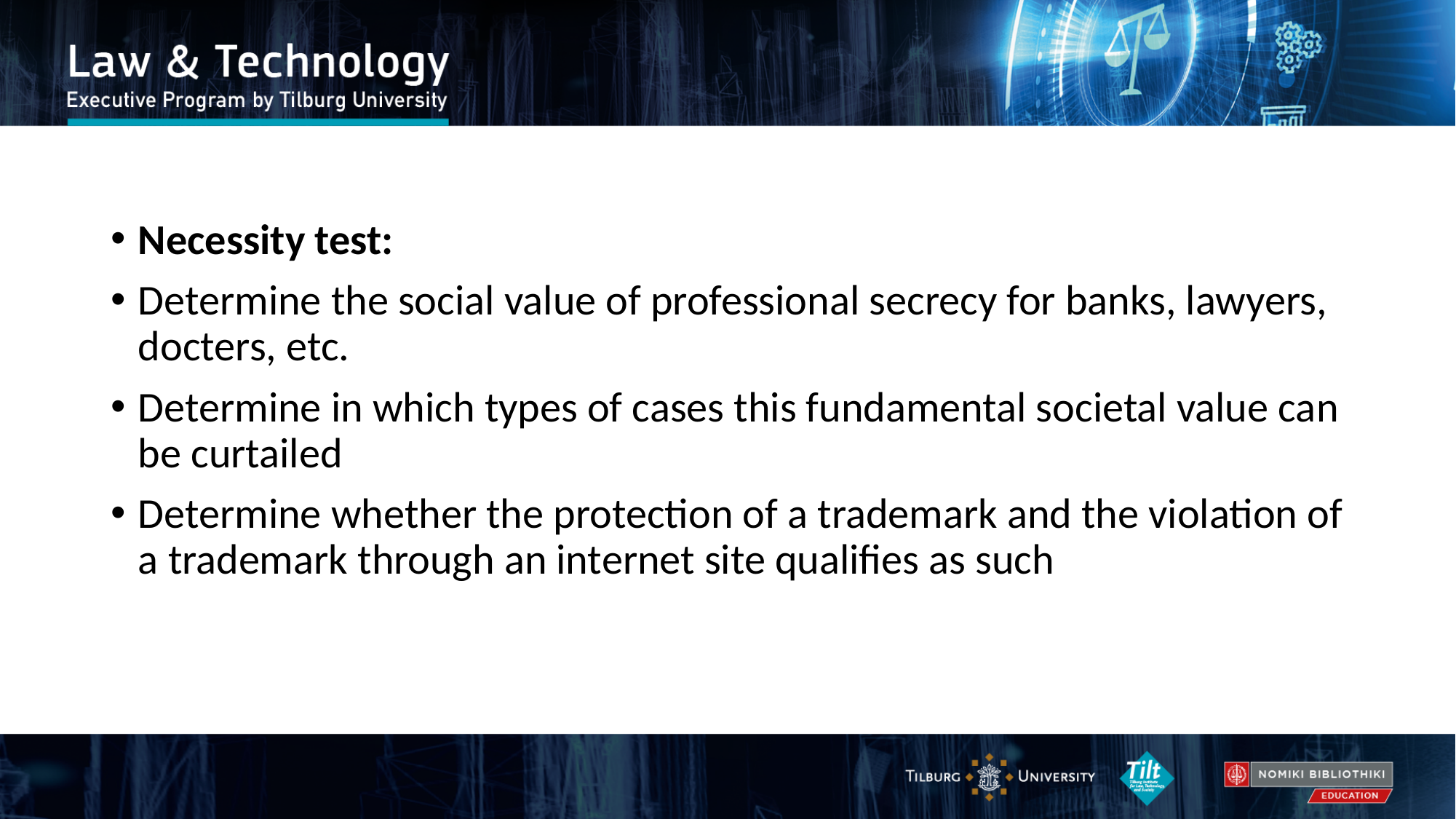

Necessity test:
Determine the social value of professional secrecy for banks, lawyers, docters, etc.
Determine in which types of cases this fundamental societal value can be curtailed
Determine whether the protection of a trademark and the violation of a trademark through an internet site qualifies as such